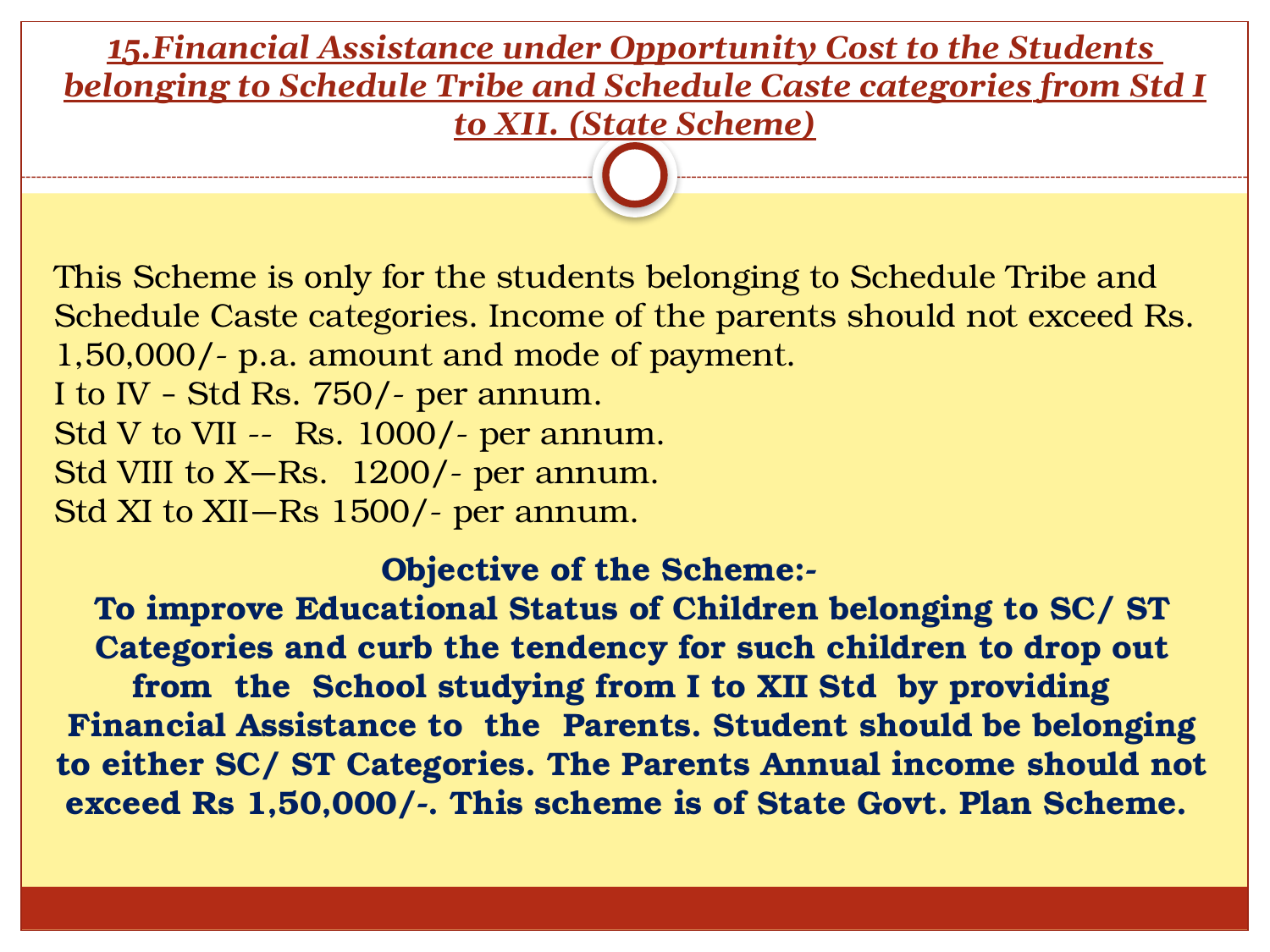

# 15.Financial Assistance under Opportunity Cost to the Students  belonging to Schedule Tribe and Schedule Caste categories from Std I to XII. (State Scheme)

This Scheme is only for the students belonging to Schedule Tribe and Schedule Caste categories. Income of the parents should not exceed Rs. 1,50,000/- p.a. amount and mode of payment.
I to IV – Std Rs. 750/- per annum.
Std V to VII --  Rs. 1000/- per annum.
Std VIII to X—Rs.  1200/- per annum.
Std XI to XII—Rs 1500/- per annum.

Objective of the Scheme:-
To improve Educational Status of Children belonging to SC/ ST Categories and curb the tendency for such children to drop out from  the  School studying from I to XII Std  by providing   Financial Assistance to  the  Parents. Student should be belonging to either SC/ ST Categories. The Parents Annual income should not exceed Rs 1,50,000/-. This scheme is of State Govt. Plan Scheme.